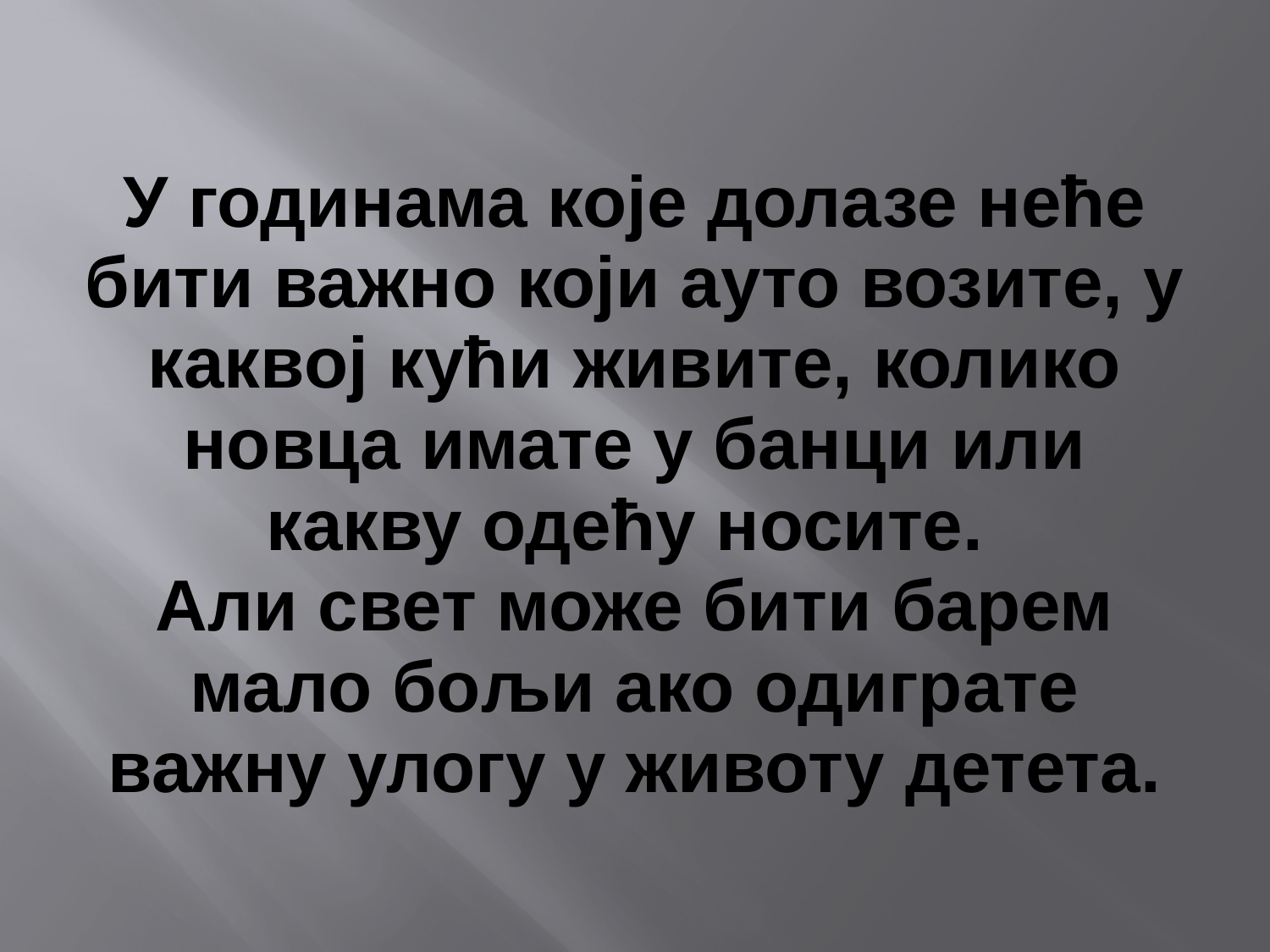

# У годинама које долазе неће бити важно који ауто возите, у каквој кући живите, колико новца имате у банци или какву одећу носите. Али свет може бити барем мало бољи ако одиграте важну улогу у животу детета.